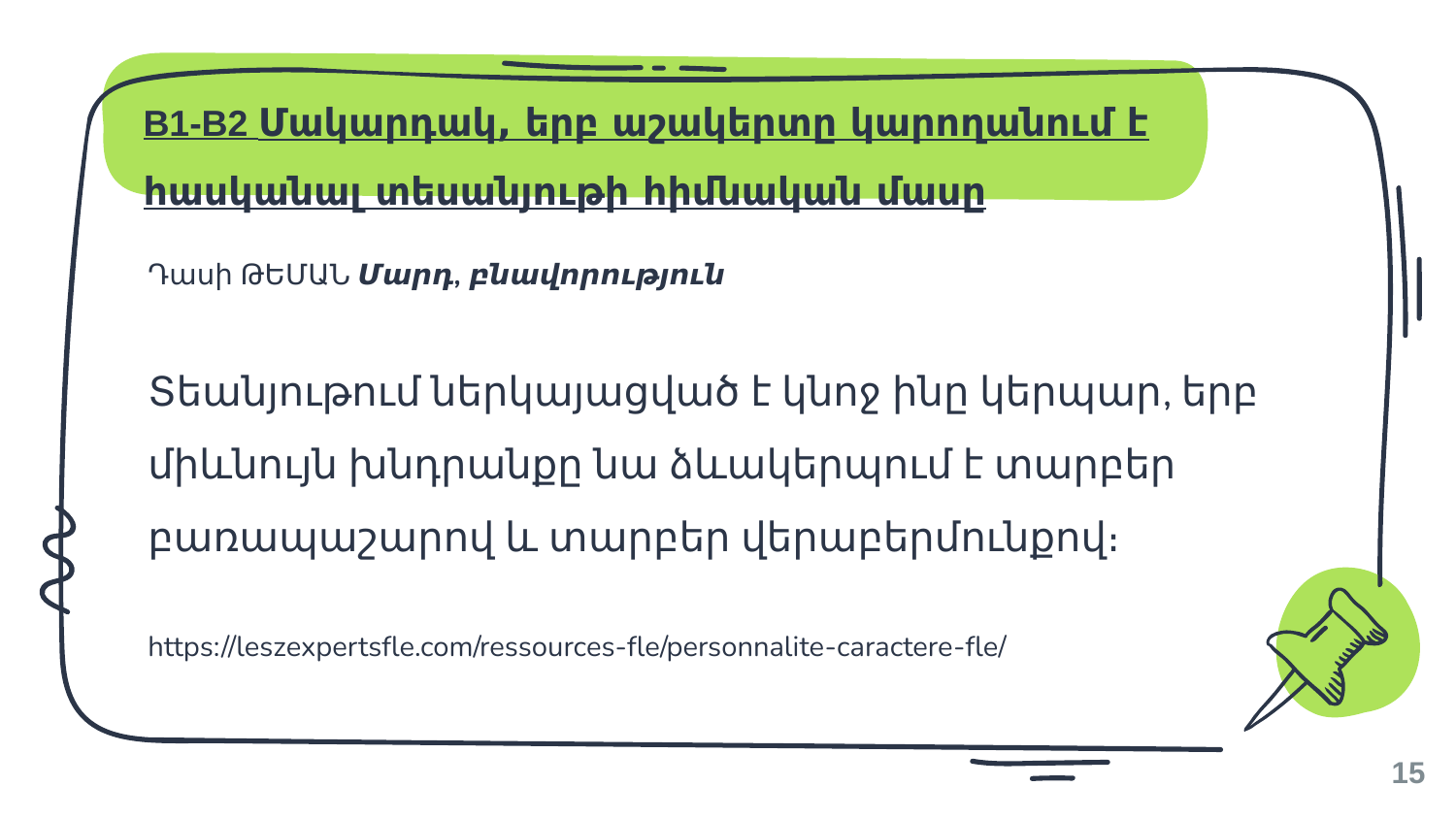

B1-B2 Մակարդակ, երբ աշակերտը կարողանում է հասկանալ տեսանյութի հիմնական մասը
Դասի ԹԵՄԱՆ Մարդ, բնավորություն

Տեանյութում ներկայացված է կնոջ ինը կերպար, երբ միևնույն խնդրանքը նա ձևակերպում է տարբեր բառապաշարով և տարբեր վերաբերմունքով։

https://leszexpertsfle.com/ressources-fle/personnalite-caractere-fle/

15